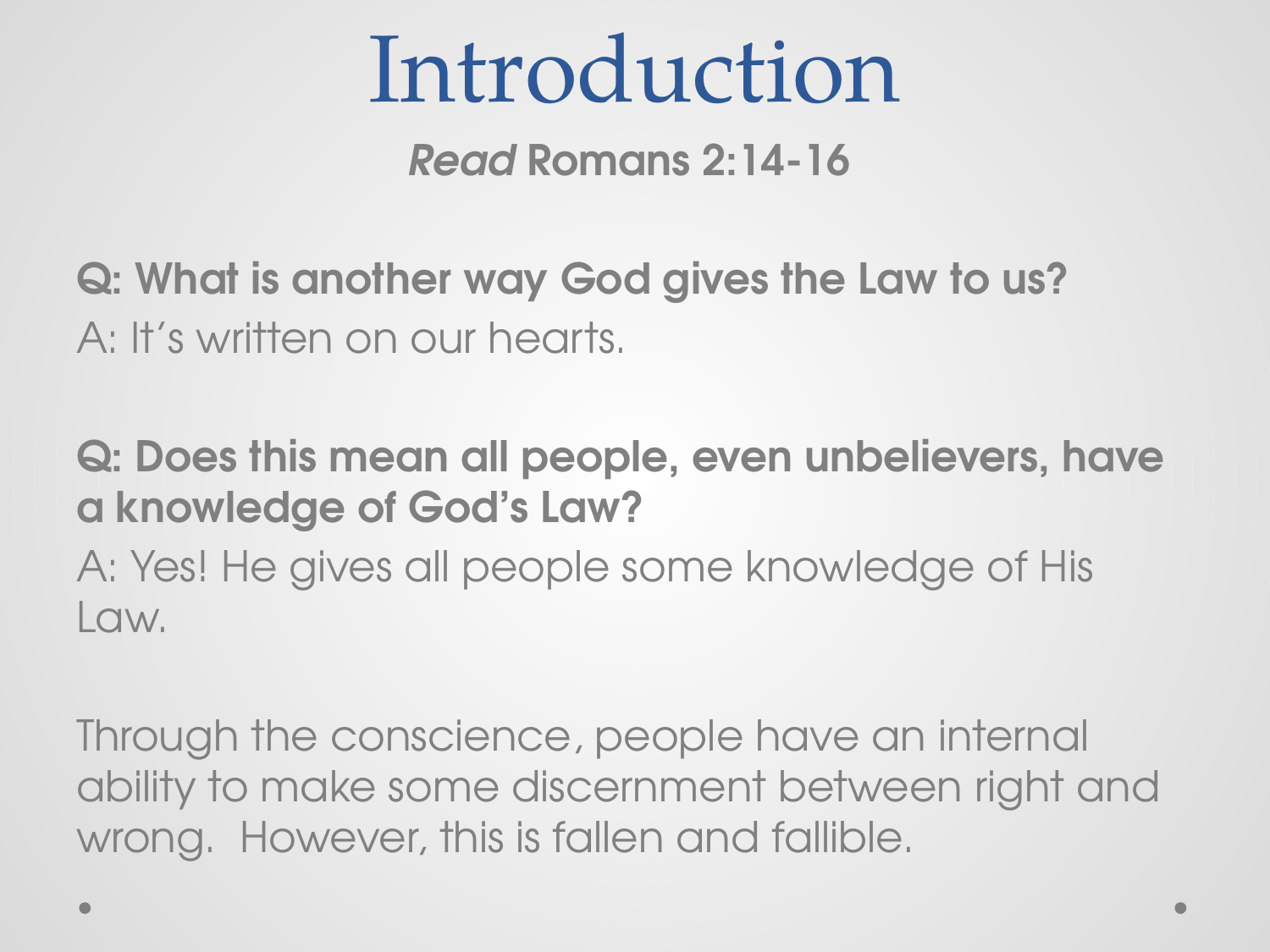

# Introduction
Read Romans 2:14-16

Q: What is another way God gives the Law to us?
A: It’s written on our hearts.

Q: Does this mean all people, even unbelievers, have a knowledge of God’s Law?
A: Yes! He gives all people some knowledge of His Law.

Through the conscience, people have an internal ability to make some discernment between right and wrong.  However, this is fallen and fallible.